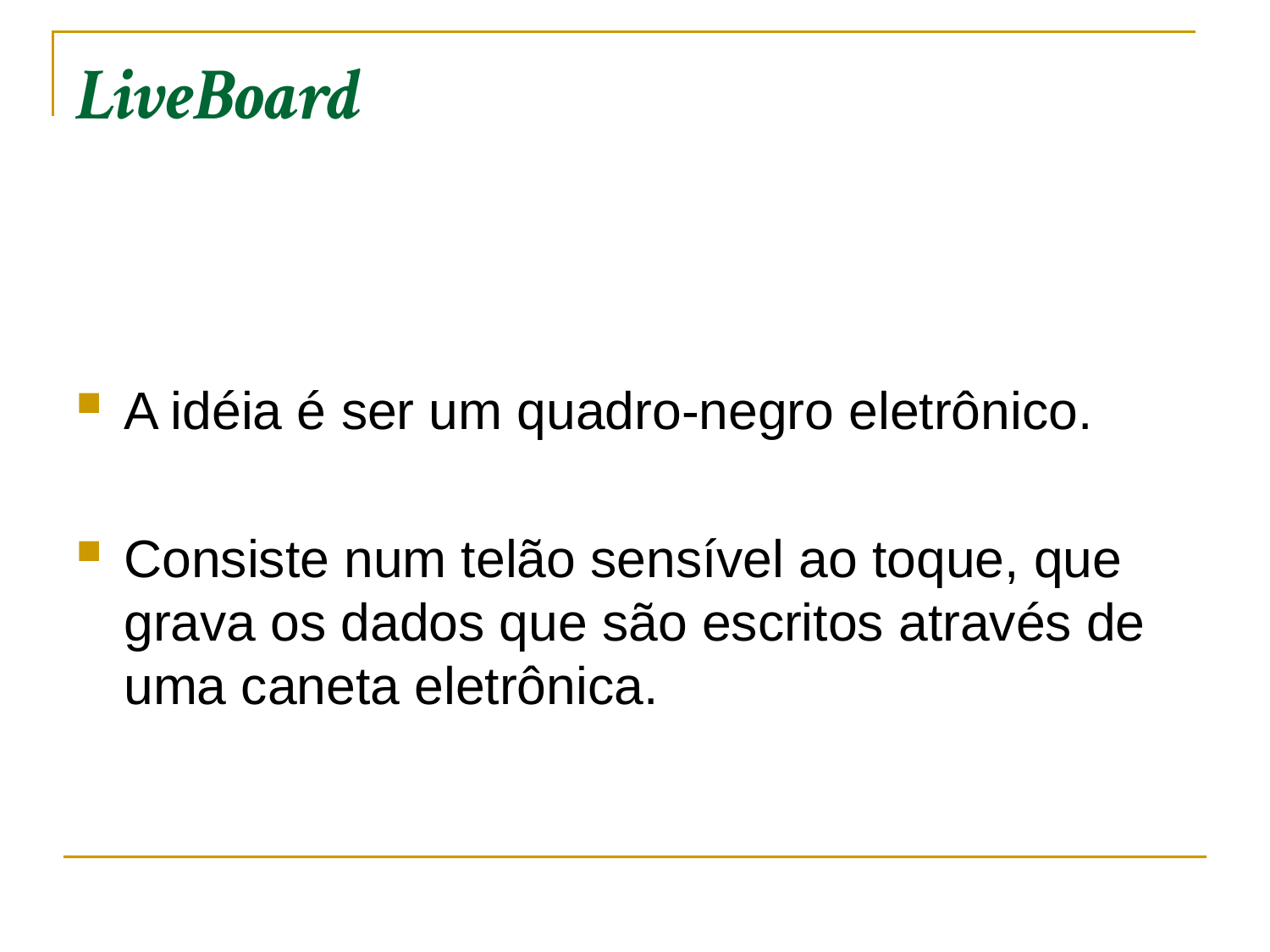

# LiveBoard

A idéia é ser um quadro-negro eletrônico.

Consiste num telão sensível ao toque, que grava os dados que são escritos através de uma caneta eletrônica.